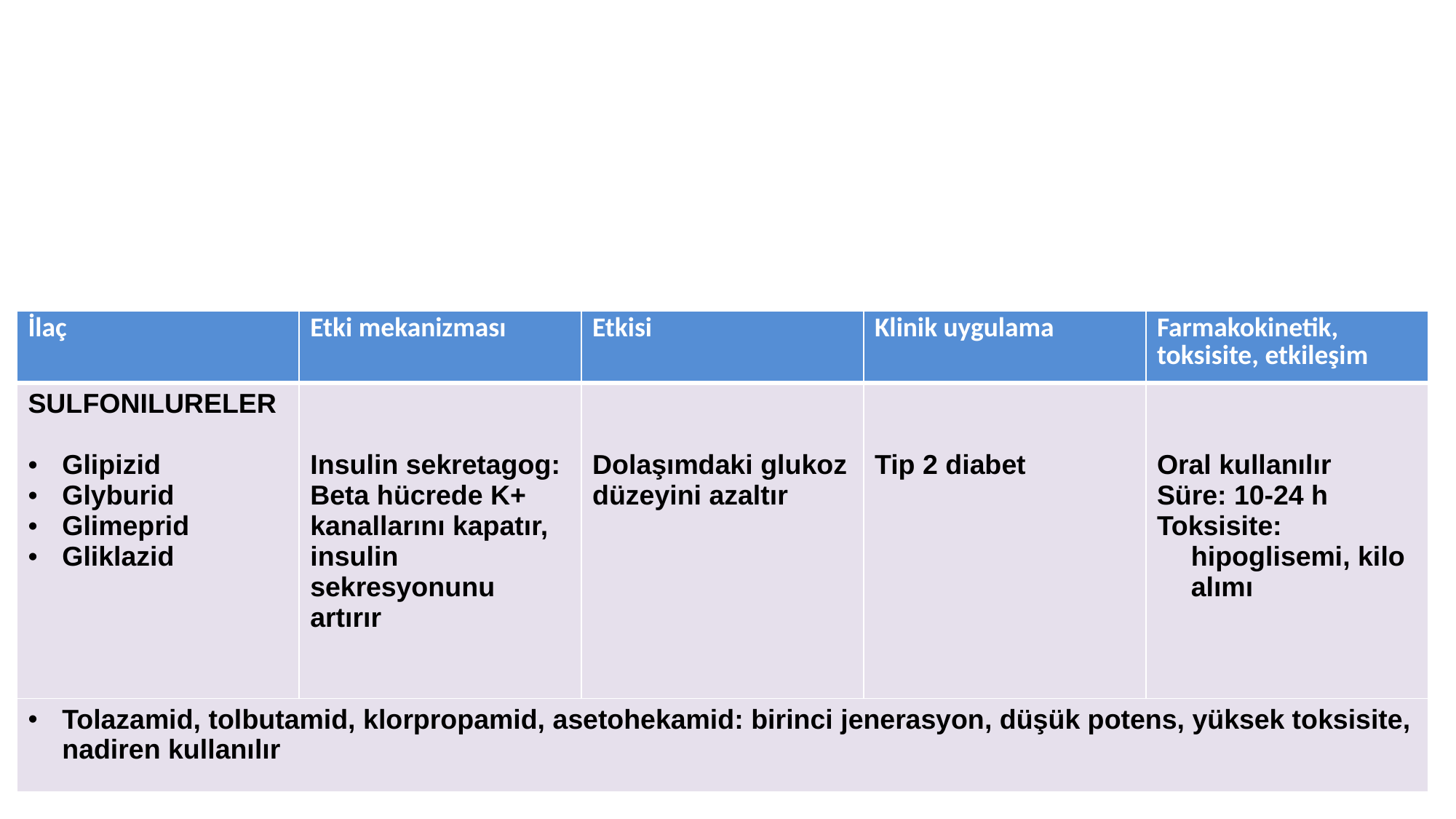

| İlaç | Etki mekanizması | Etkisi | Klinik uygulama | Farmakokinetik, toksisite, etkileşim |
| --- | --- | --- | --- | --- |
| SULFONILURELER Glipizid Glyburid Glimeprid Gliklazid | Insulin sekretagog: Beta hücrede K+ kanallarını kapatır, insulin sekresyonunu artırır | Dolaşımdaki glukoz düzeyini azaltır | Tip 2 diabet | Oral kullanılır Süre: 10-24 h Toksisite: hipoglisemi, kilo alımı |
| Tolazamid, tolbutamid, klorpropamid, asetohekamid: birinci jenerasyon, düşük potens, yüksek toksisite, nadiren kullanılır |  |  |  |  |